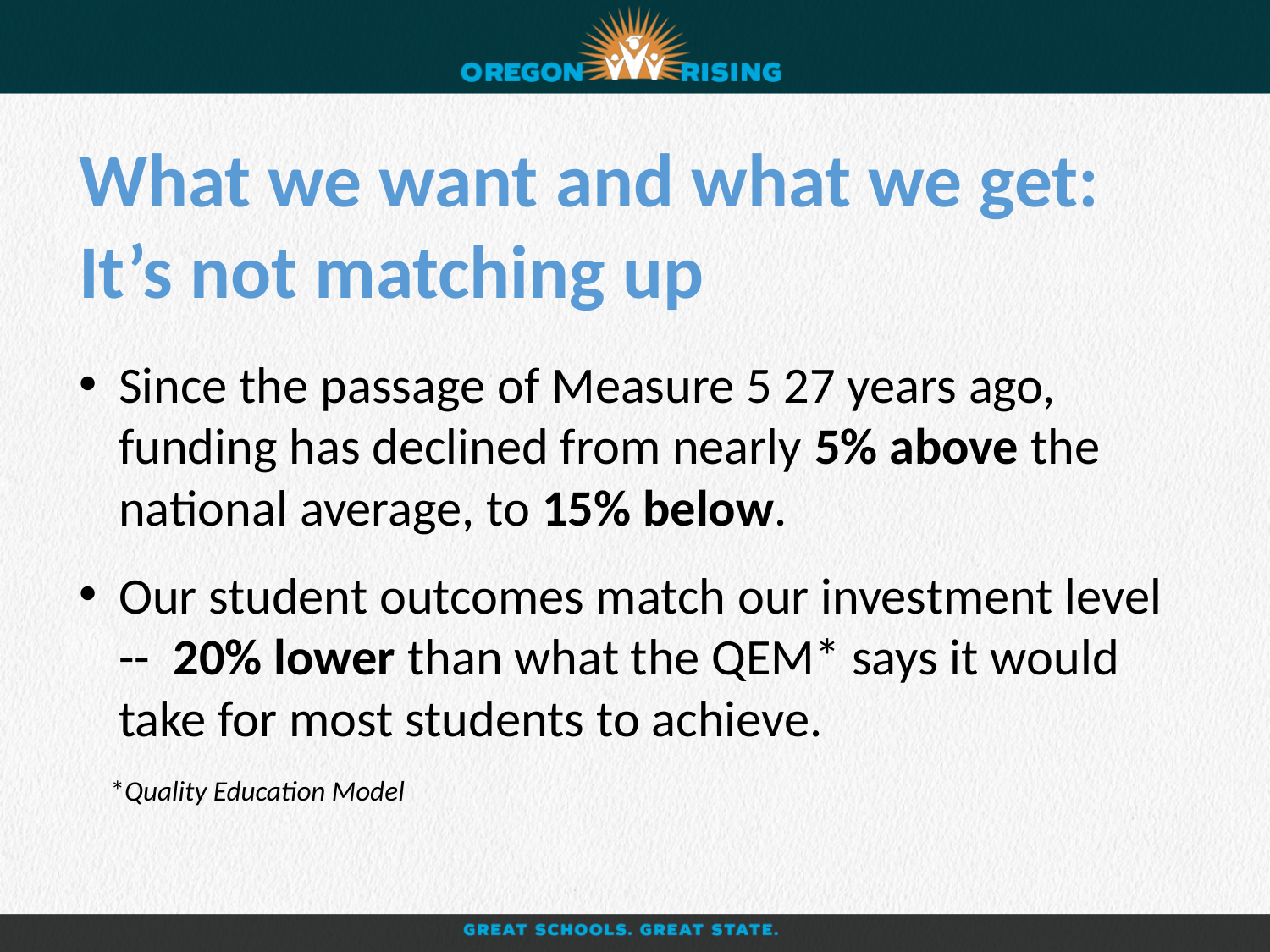

What we want and what we get: It’s not matching up
Since the passage of Measure 5 27 years ago, funding has declined from nearly 5% above the national average, to 15% below.
Our student outcomes match our investment level --  20% lower than what the QEM* says it would take for most students to achieve.
     *Quality Education Model